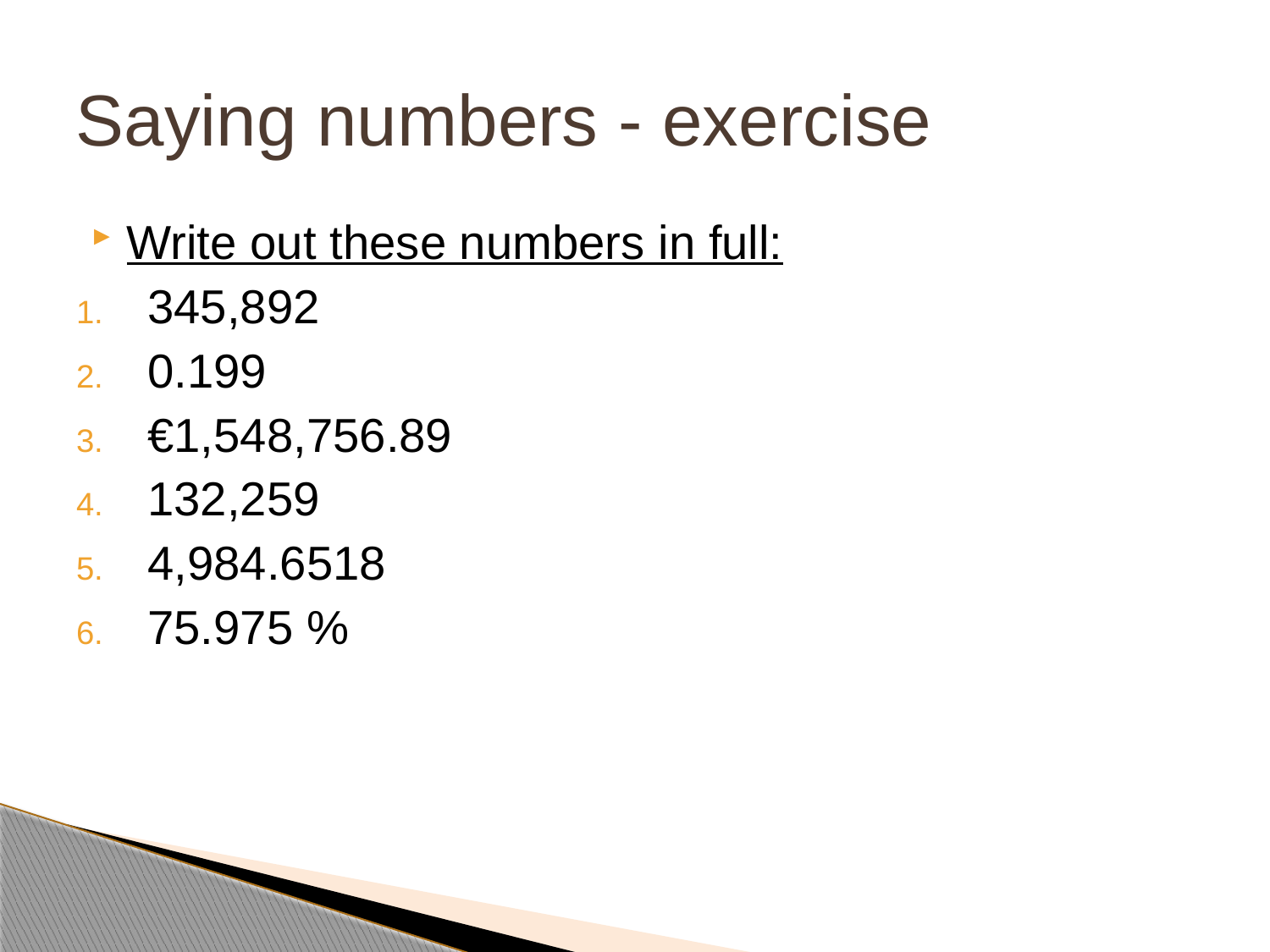

# Saying numbers - exercise
Write out these numbers in full:
345,892
0.199
€1,548,756.89
132,259
4,984.6518
75.975 %